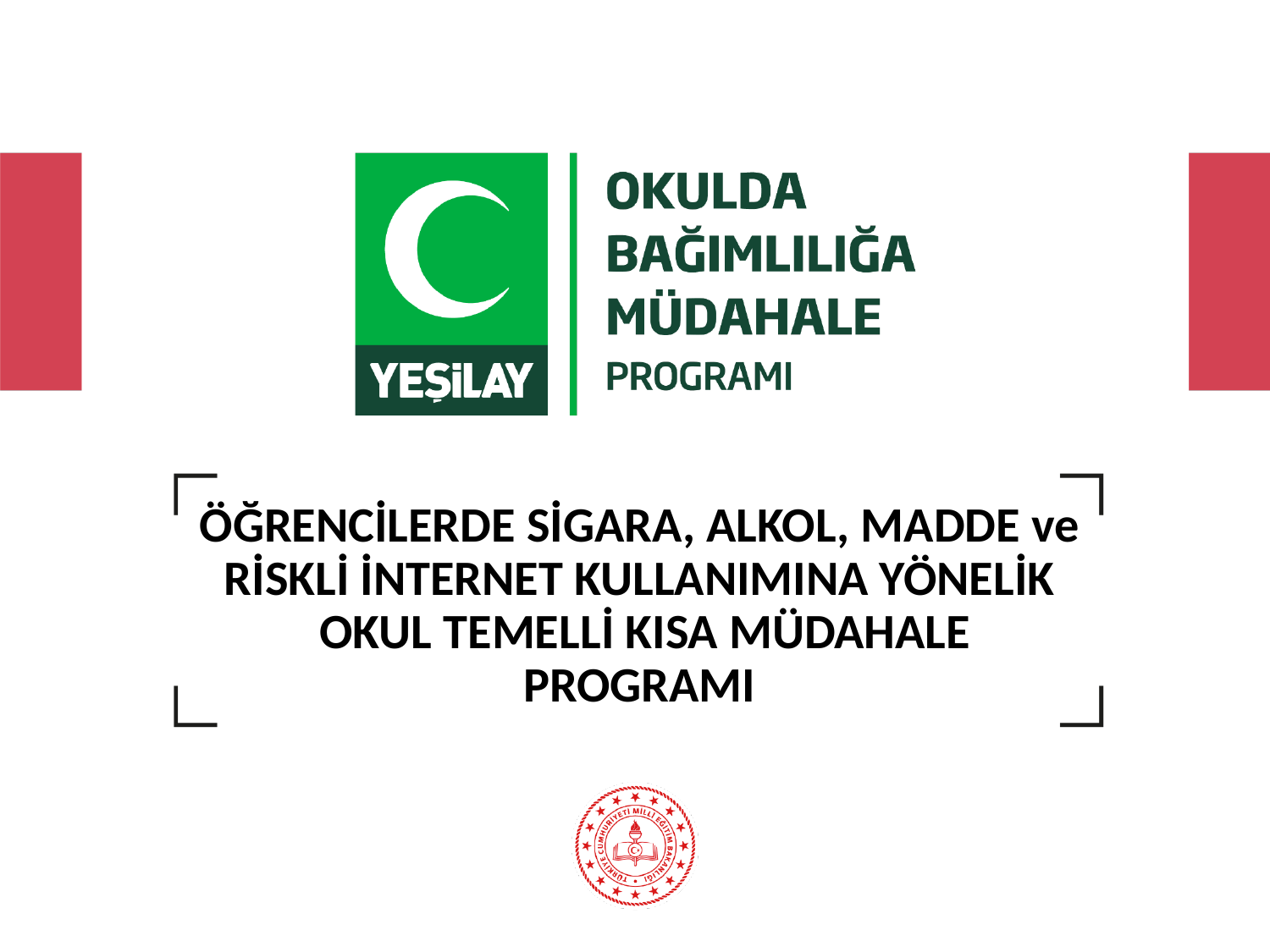

# ÖĞRENCİLERDE SİGARA, ALKOL, MADDE ve RİSKLİ İNTERNET KULLANIMINA YÖNELİK OKUL TEMELLİ KISA MÜDAHALE PROGRAMI